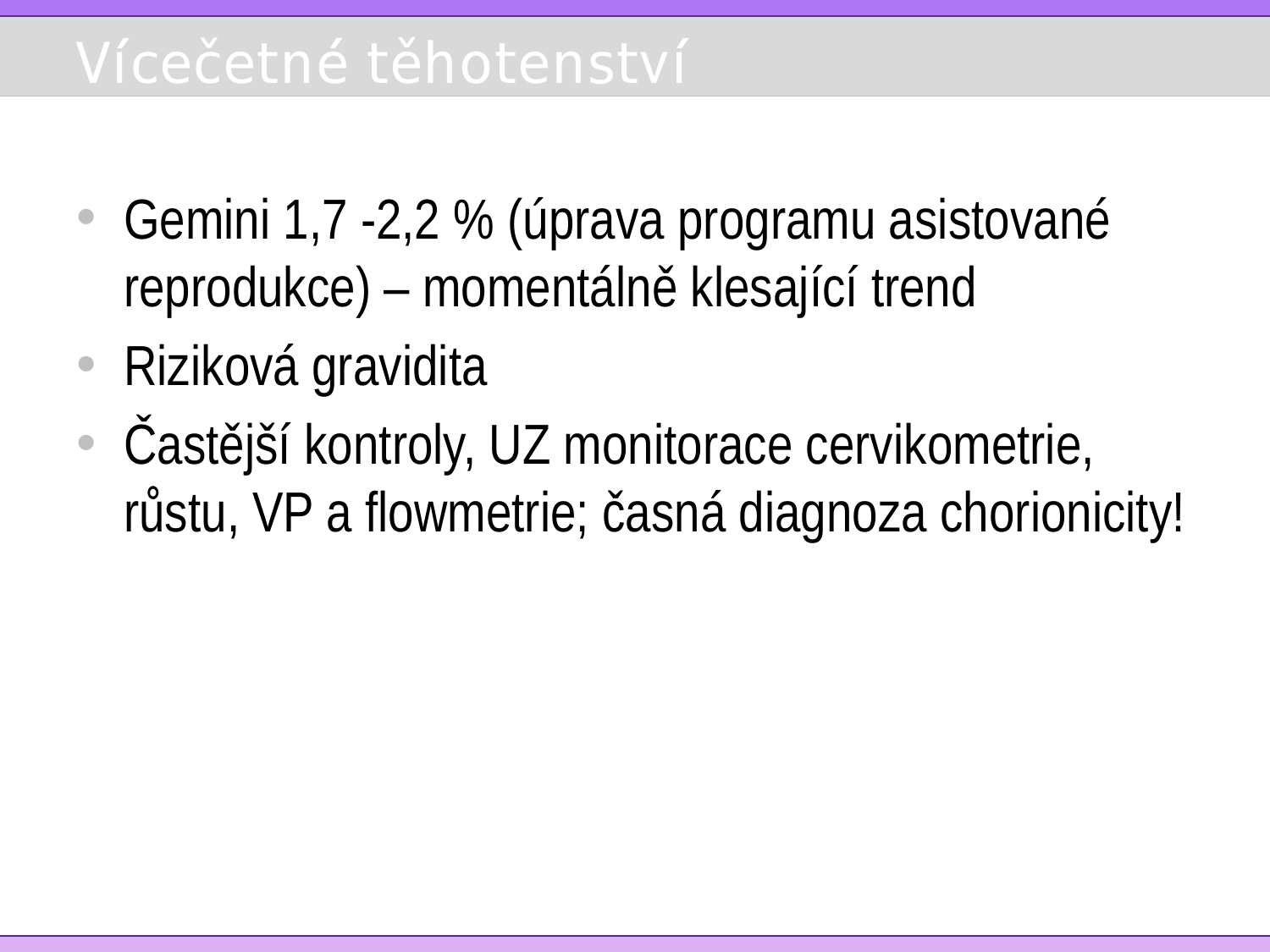

# Vícečetné těhotenství
Gemini 1,7 -2,2 % (úprava programu asistované reprodukce) – momentálně klesající trend
Riziková gravidita
Častější kontroly, UZ monitorace cervikometrie, růstu, VP a flowmetrie; časná diagnoza chorionicity!